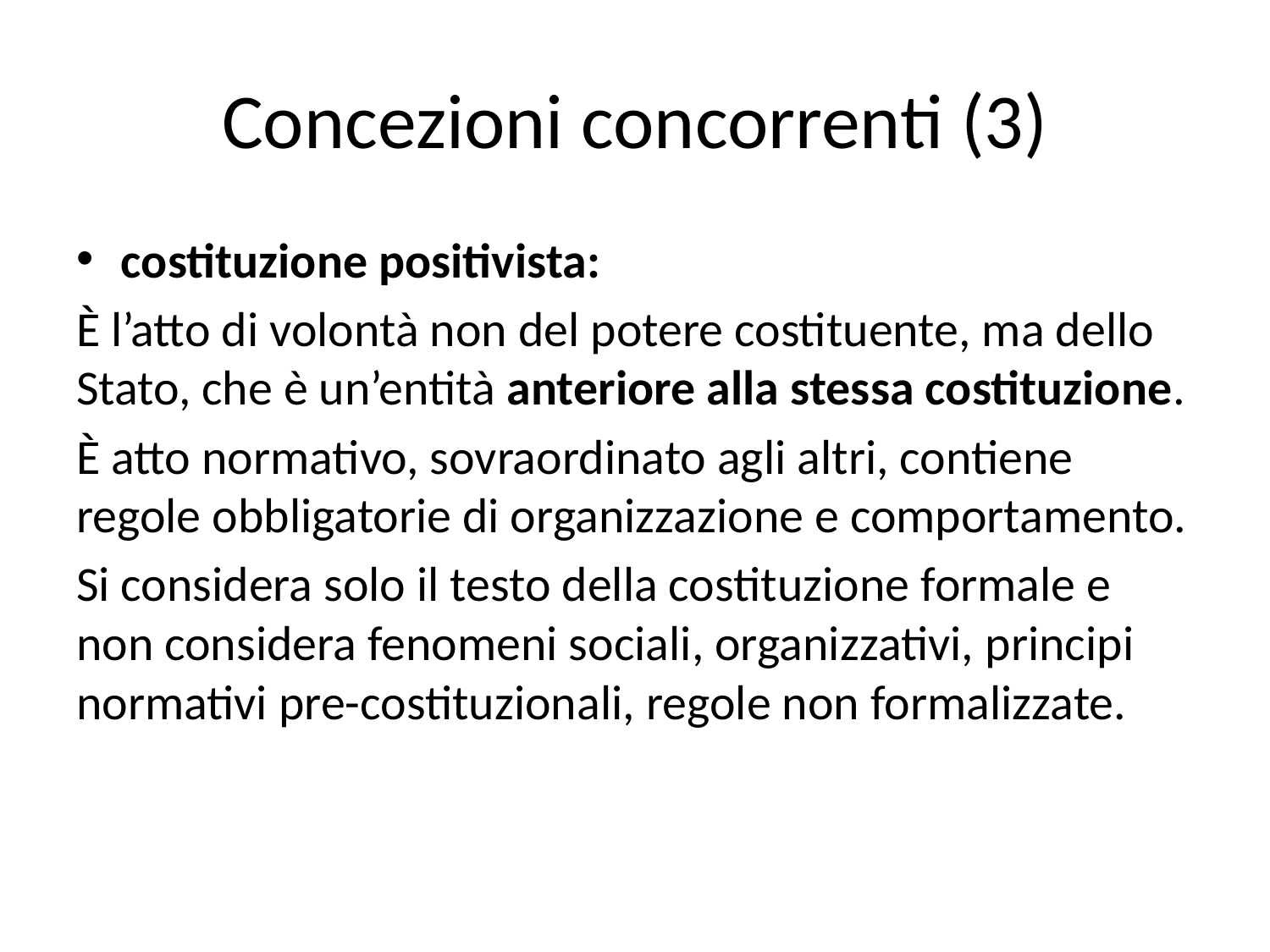

# Concezioni concorrenti (3)
costituzione positivista:
È l’atto di volontà non del potere costituente, ma dello Stato, che è un’entità anteriore alla stessa costituzione.
È atto normativo, sovraordinato agli altri, contiene regole obbligatorie di organizzazione e comportamento.
Si considera solo il testo della costituzione formale e non considera fenomeni sociali, organizzativi, principi normativi pre-costituzionali, regole non formalizzate.